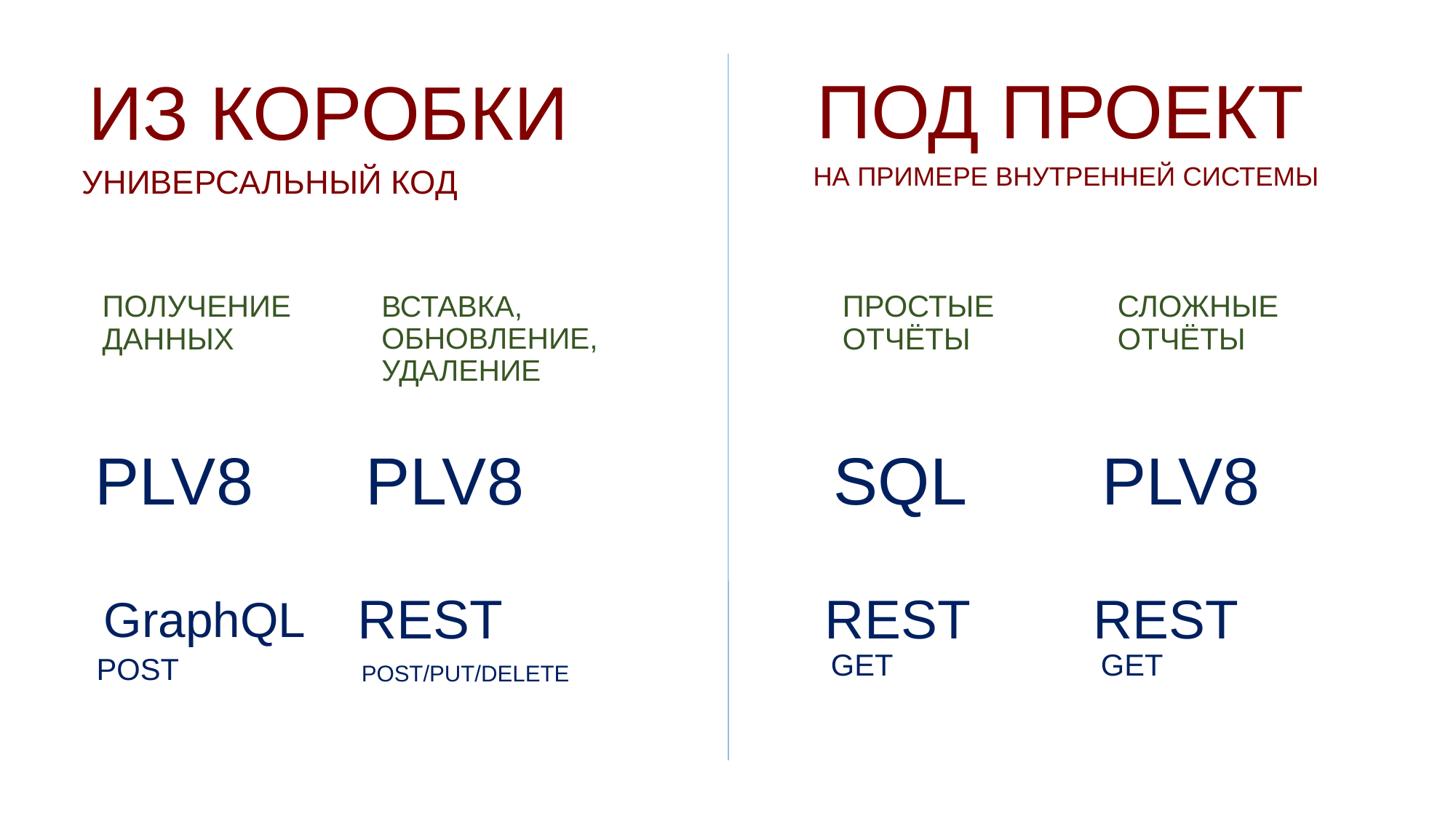

ПОД ПРОЕКТ
ИЗ КОРОБКИ
НА ПРИМЕРЕ ВНУТРЕННЕЙ СИСТЕМЫ
УНИВЕРСАЛЬНЫЙ КОД
ПОЛУЧЕНИЕ ДАННЫХ
ВСТАВКА, ОБНОВЛЕНИЕ, УДАЛЕНИЕ

ПРОСТЫЕ ОТЧЁТЫ
СЛОЖНЫЕ ОТЧЁТЫ
PLV8
PLV8
SQL
PLV8
GraphQL
REST
REST
REST
GET
GET
POST
POST/PUT/DELETE